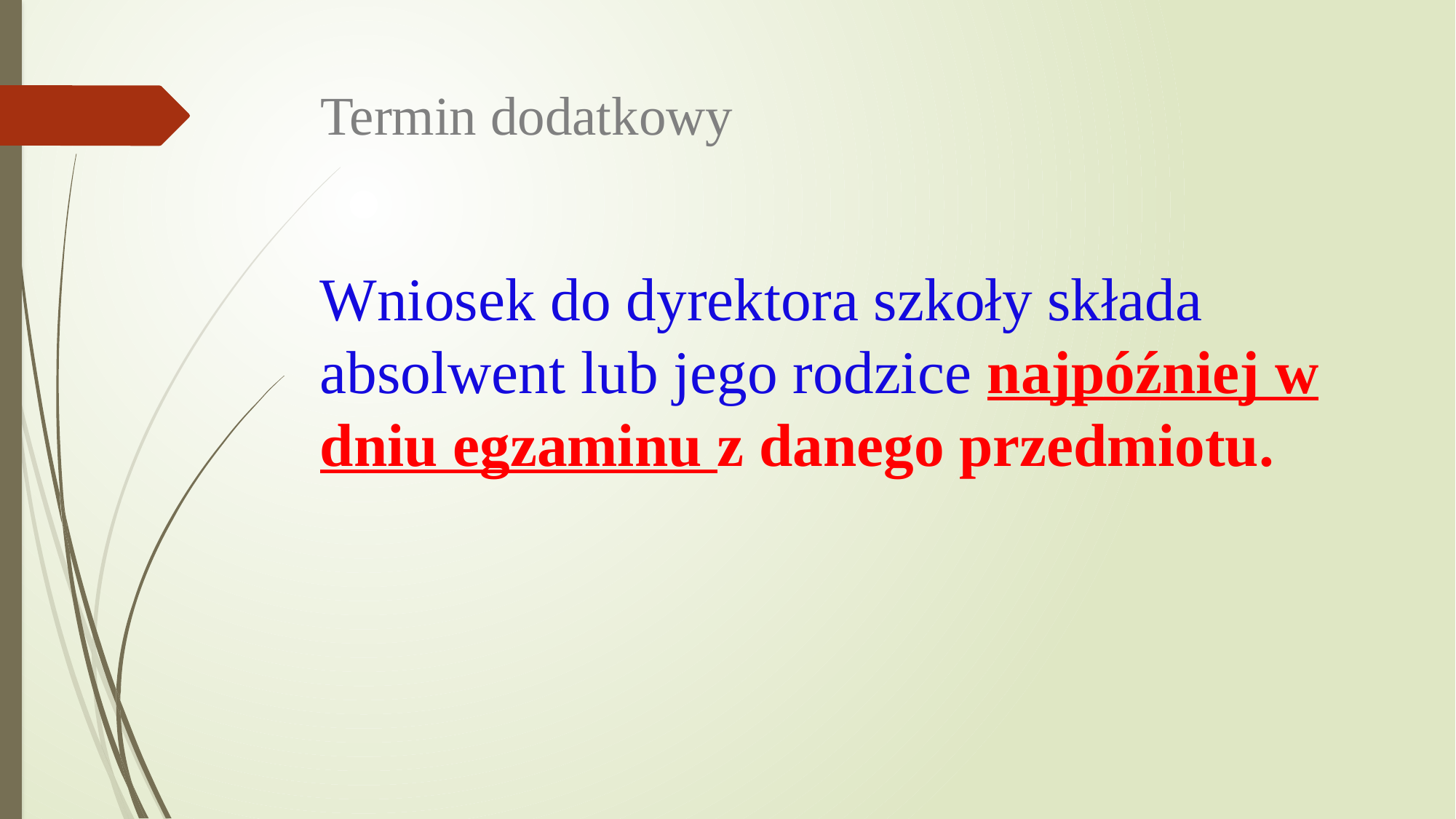

# Termin dodatkowy
Wniosek do dyrektora szkoły składa absolwent lub jego rodzice najpóźniej w dniu egzaminu z danego przedmiotu.